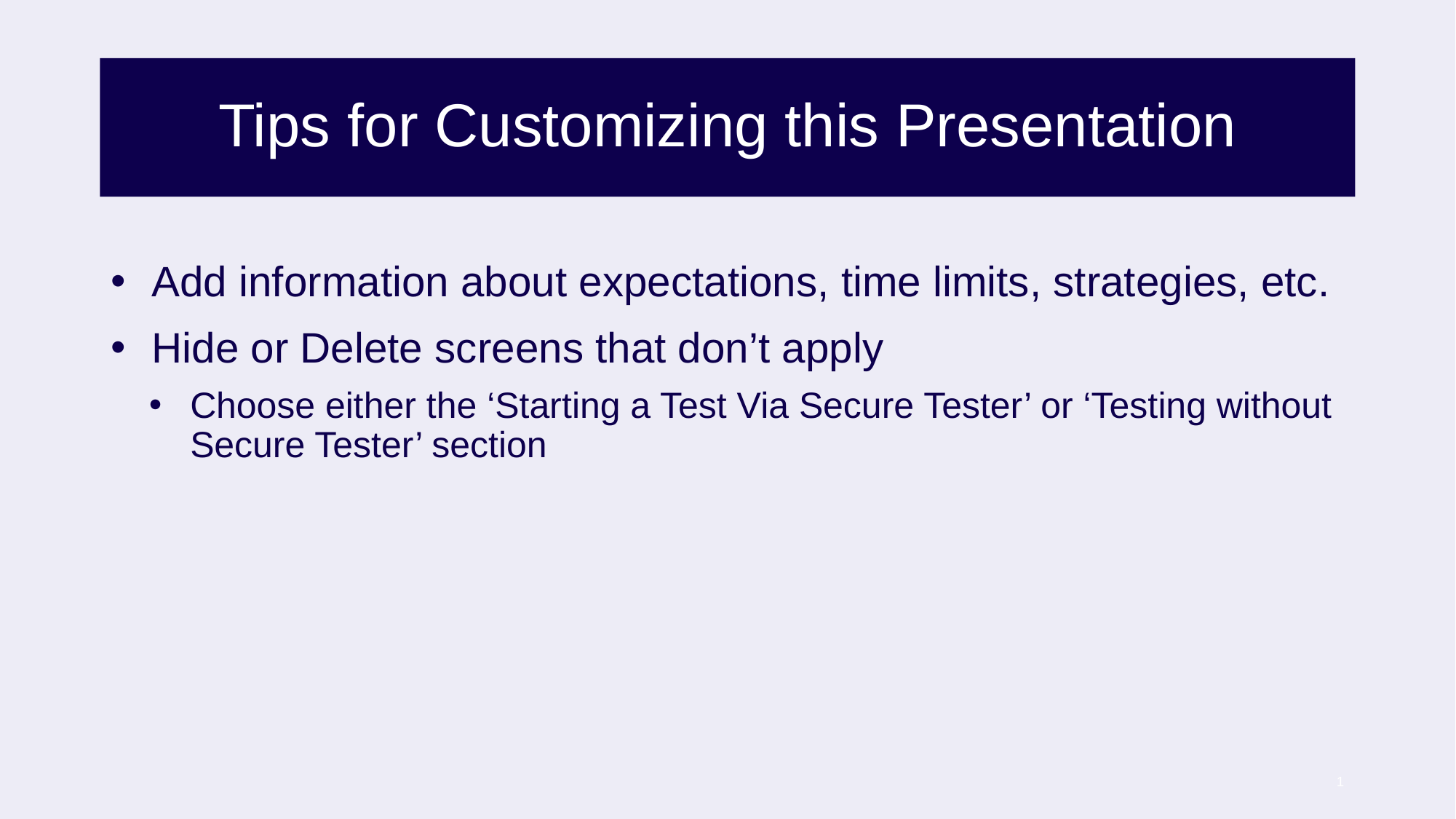

# Tips for Customizing this Presentation
Add information about expectations, time limits, strategies, etc.
Hide or Delete screens that don’t apply
Choose either the ‘Starting a Test Via Secure Tester’ or ‘Testing without Secure Tester’ section
1